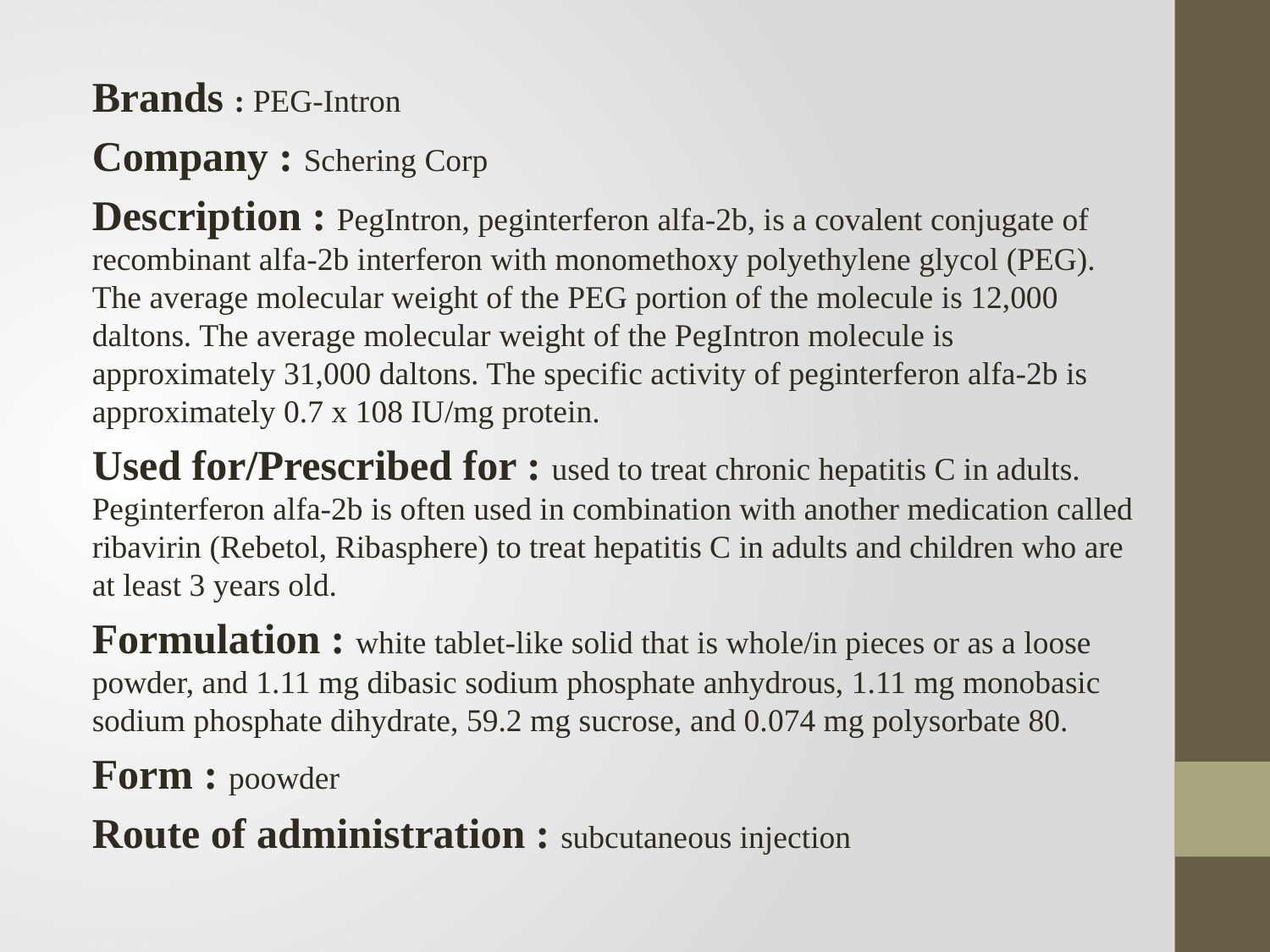

Brands : PEG-Intron
Company : Schering Corp
Description : PegIntron, peginterferon alfa-2b, is a covalent conjugate of recombinant alfa-2b interferon with monomethoxy polyethylene glycol (PEG). The average molecular weight of the PEG portion of the molecule is 12,000 daltons. The average molecular weight of the PegIntron molecule is approximately 31,000 daltons. The specific activity of peginterferon alfa-2b is approximately 0.7 x 108 IU/mg protein.
Used for/Prescribed for : used to treat chronic hepatitis C in adults. Peginterferon alfa-2b is often used in combination with another medication called ribavirin (Rebetol, Ribasphere) to treat hepatitis C in adults and children who are at least 3 years old.
Formulation : white tablet-like solid that is whole/in pieces or as a loose powder, and 1.11 mg dibasic sodium phosphate anhydrous, 1.11 mg monobasic sodium phosphate dihydrate, 59.2 mg sucrose, and 0.074 mg polysorbate 80.
Form : poowder
Route of administration : subcutaneous injection